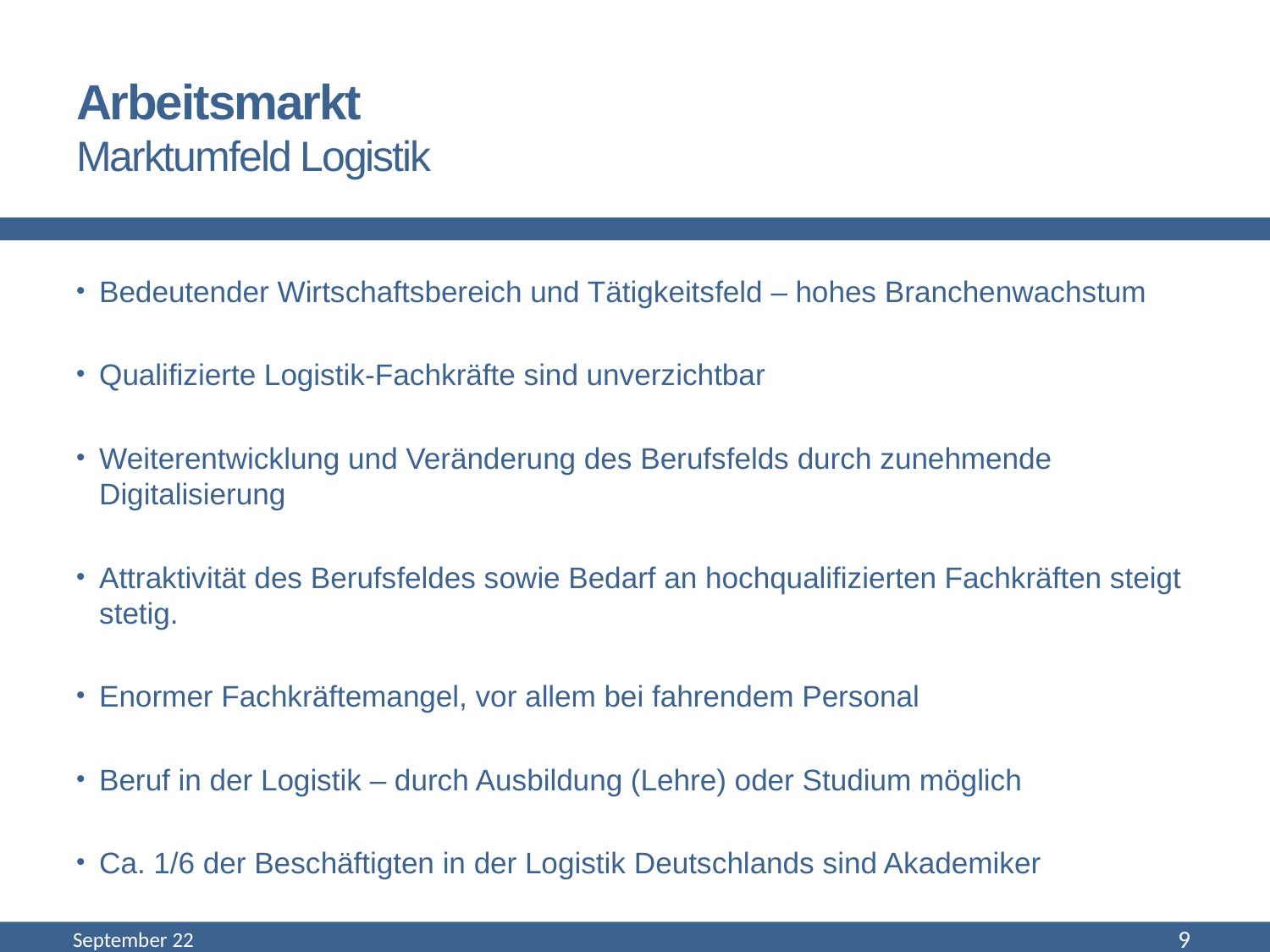

# Arbeitsmarkt Marktumfeld Logistik
Bedeutender Wirtschaftsbereich und Tätigkeitsfeld – hohes Branchenwachstum

Qualifizierte Logistik-Fachkräfte sind unverzichtbar

Weiterentwicklung und Veränderung des Berufsfelds durch zunehmende Digitalisierung

Attraktivität des Berufsfeldes sowie Bedarf an hochqualifizierten Fachkräften steigt stetig.

Enormer Fachkräftemangel, vor allem bei fahrendem Personal

Beruf in der Logistik – durch Ausbildung (Lehre) oder Studium möglich

Ca. 1/6 der Beschäftigten in der Logistik Deutschlands sind Akademiker

September 22
9